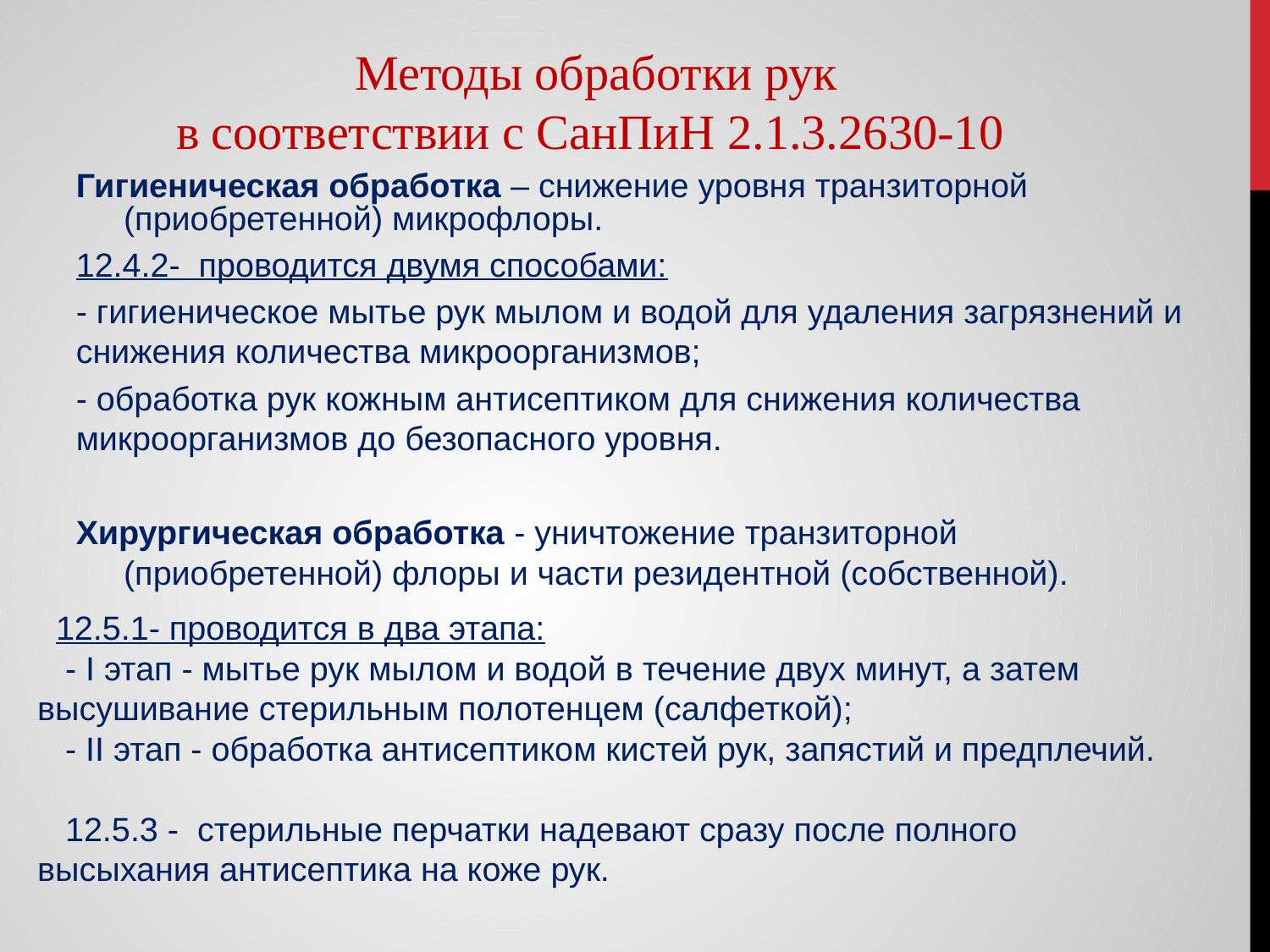

Методы обработки рук
в соответствии с СанПиН 2.1.3.2630-10
Гигиеническая обработка – снижение уровня транзиторной (приобретенной) микрофлоры.
12.4.2-  проводится двумя способами:
- гигиеническое мытье рук мылом и водой для удаления загрязнений и снижения количества микроорганизмов;
- обработка рук кожным антисептиком для снижения количества микроорганизмов до безопасного уровня.

Хирургическая обработка - уничтожение транзиторной
(приобретенной) флоры и части резидентной (собственной).

  12.5.1- проводится в два этапа:
   - I этап - мытье рук мылом и водой в течение двух минут, а затем высушивание стерильным полотенцем (салфеткой);
   - II этап - обработка антисептиком кистей рук, запястий и предплечий.

   12.5.3 -  стерильные перчатки надевают сразу после полного    высыхания антисептика на коже рук.